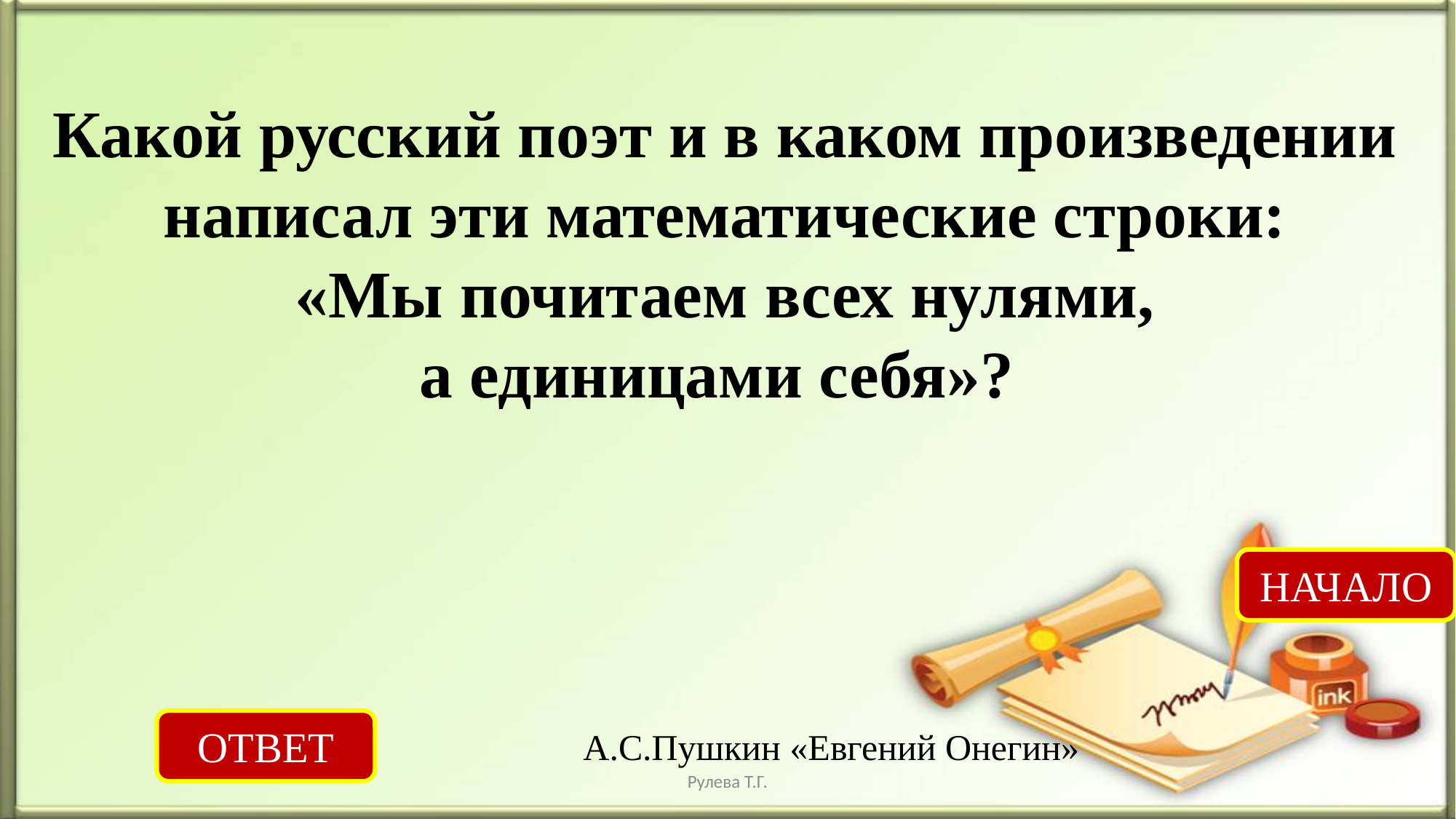

Какой русский поэт и в каком произведении
написал эти математические строки:
«Мы почитаем всех нулями,
а единицами себя»?
НАЧАЛО
ОТВЕТ
А.С.Пушкин «Евгений Онегин»
Рулева Т.Г.